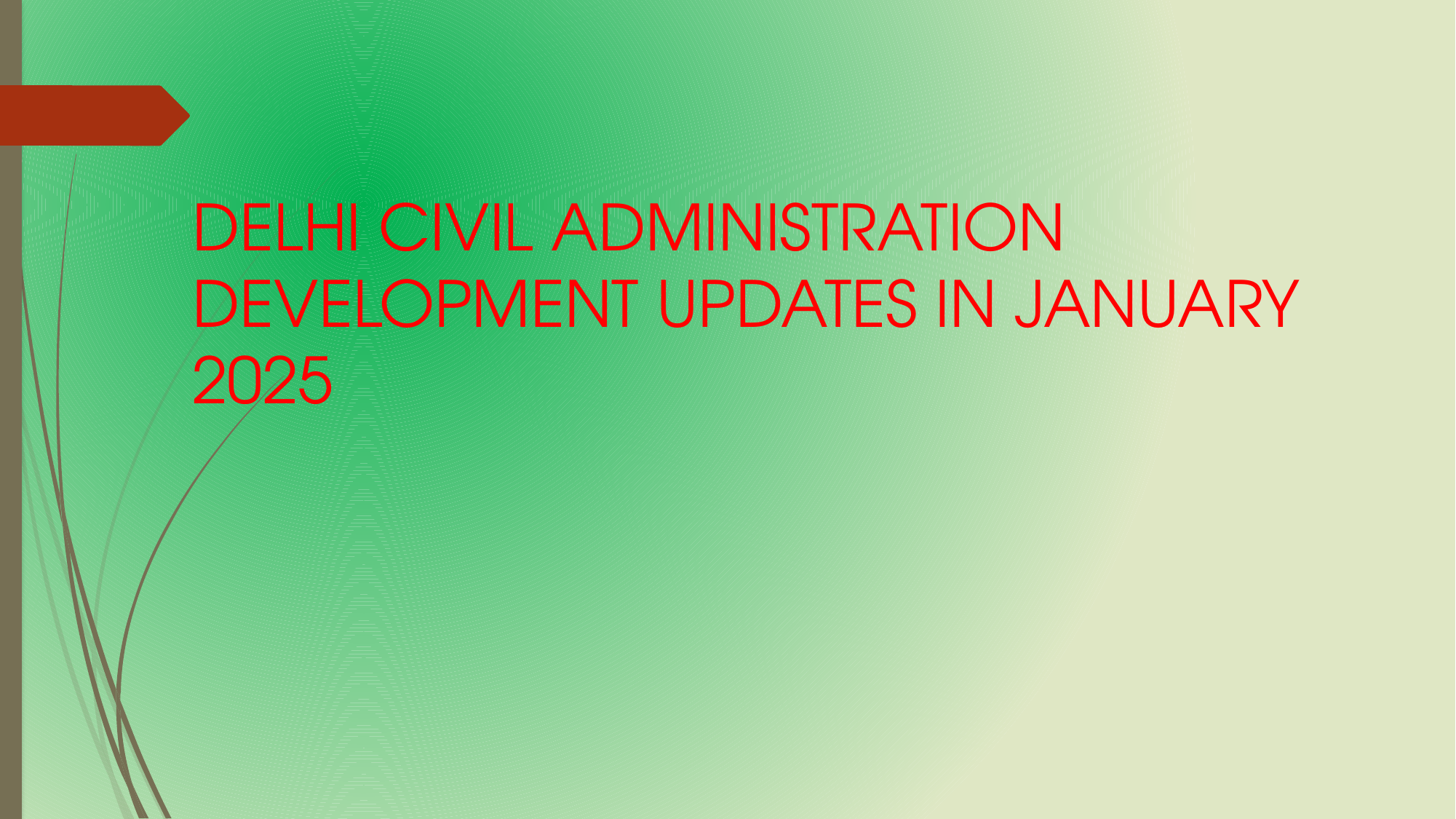

DELHI CIVIL ADMINISTRATION DEVELOPMENT UPDATES IN JANUARY 2025